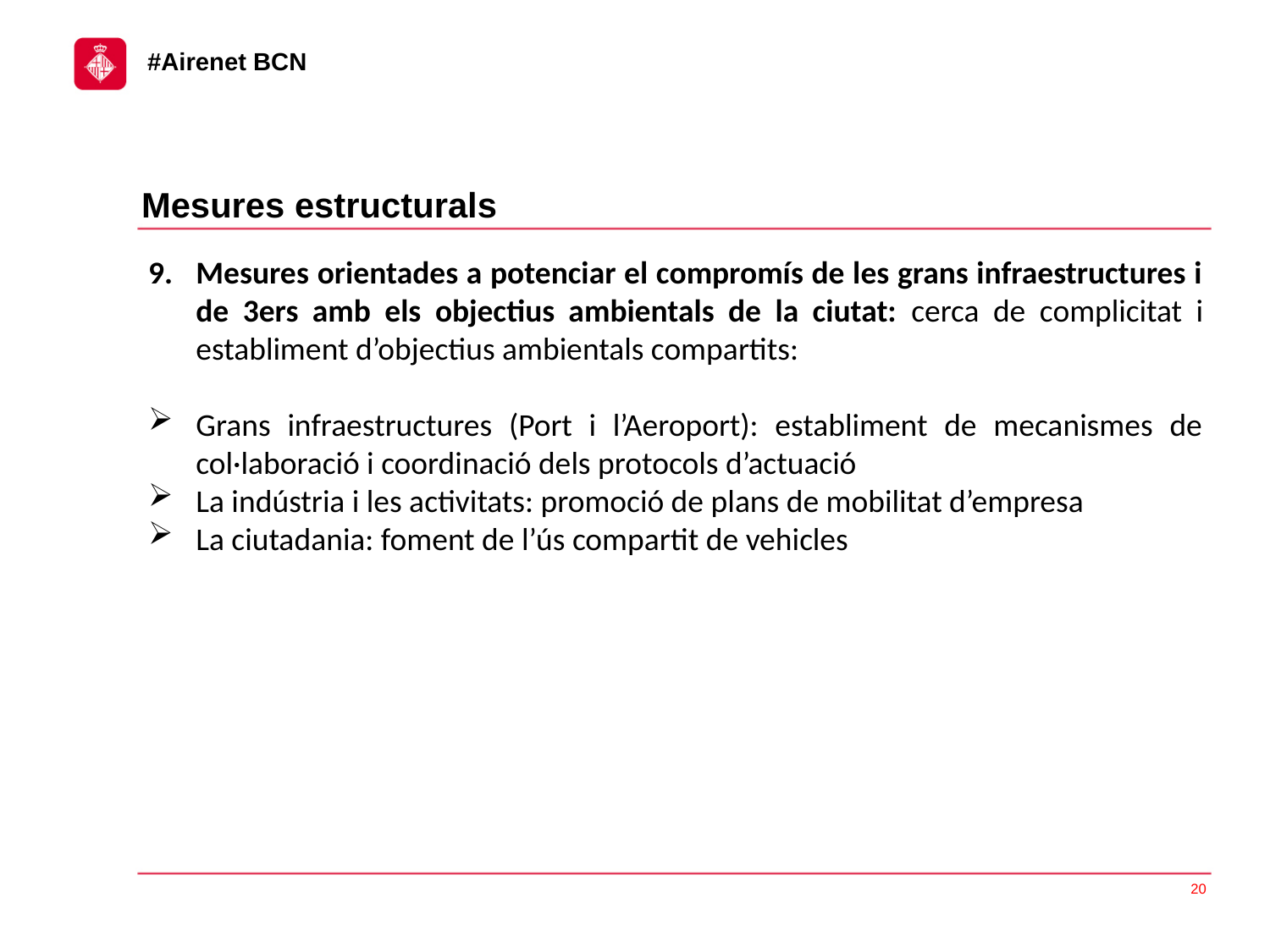

Mesures estructurals
Mesures orientades a potenciar el compromís de les grans infraestructures i de 3ers amb els objectius ambientals de la ciutat: cerca de complicitat i establiment d’objectius ambientals compartits:

Grans infraestructures (Port i l’Aeroport): establiment de mecanismes de col·laboració i coordinació dels protocols d’actuació
La indústria i les activitats: promoció de plans de mobilitat d’empresa
La ciutadania: foment de l’ús compartit de vehicles
20